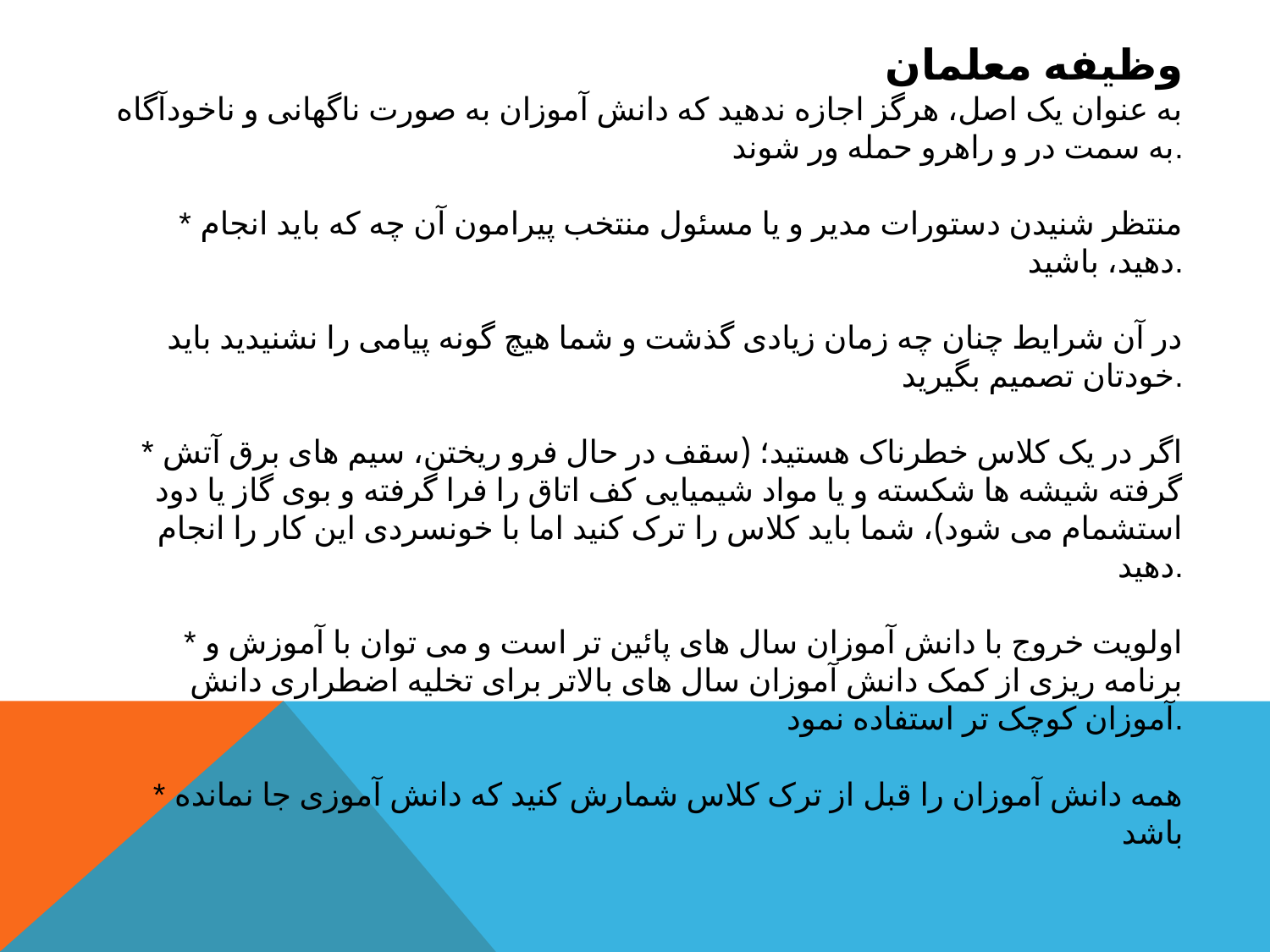

وظیفه معلمان
به عنوان یک اصل، هرگز اجازه ندهید که دانش آموزان به صورت ناگهانی و ناخودآگاه به سمت در و راهرو حمله ور شوند.

* منتظر شنیدن دستورات مدیر و یا مسئول منتخب پیرامون آن چه که باید انجام دهید، باشید.

در آن شرایط چنان چه زمان زیادی گذشت و شما هیچ گونه پیامی را نشنیدید باید خودتان تصمیم بگیرید.

* اگر در یک کلاس خطرناک هستید؛ (سقف در حال فرو ریختن، سیم های برق آتش گرفته شیشه ها شکسته و یا مواد شیمیایی کف اتاق را فرا گرفته و بوی گاز یا دود استشمام می شود)، شما باید کلاس را ترک کنید اما با خونسردی این کار را انجام دهید.

* اولویت خروج با دانش آموزان سال های پائین تر است و می توان با آموزش و برنامه ریزی از کمک دانش آموزان سال های بالاتر برای تخلیه اضطراری دانش آموزان کوچک تر استفاده نمود.

* همه دانش آموزان را قبل از ترک کلاس شمارش کنید که دانش آموزی جا نمانده باشد